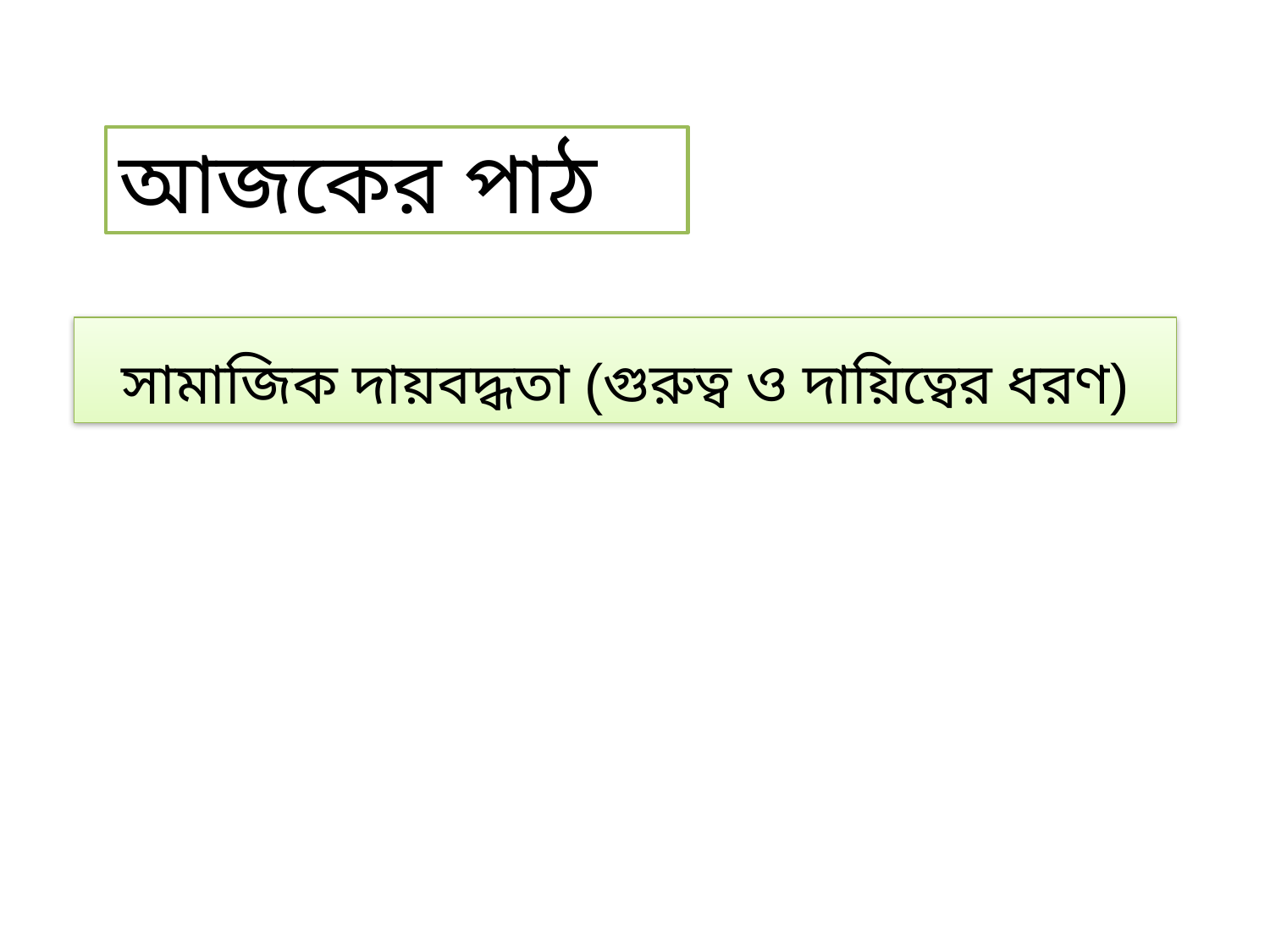

# আজকের পাঠ
সামাজিক দায়বদ্ধতা (গুরুত্ব ও দায়িত্বের ধরণ)